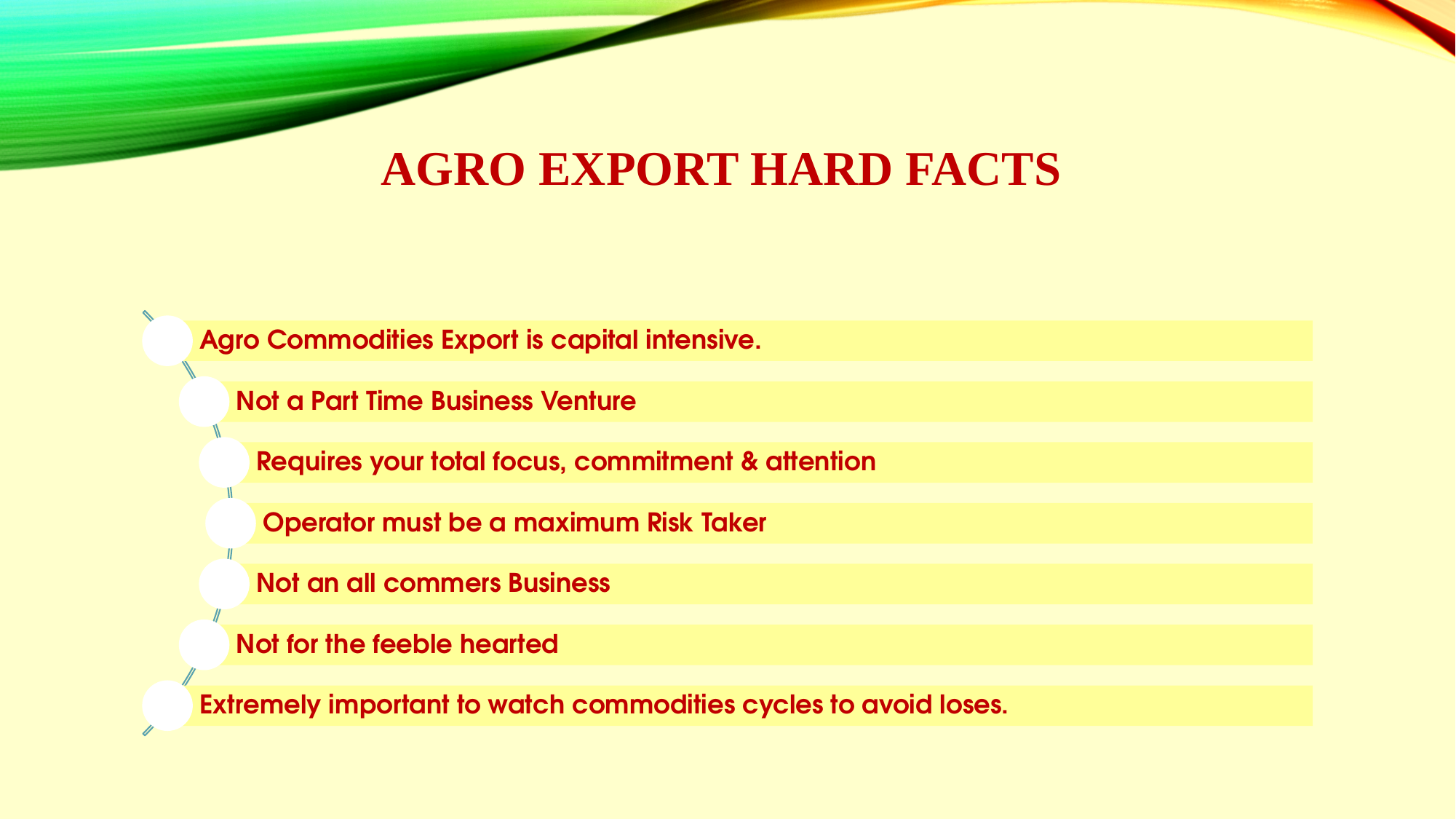

# AGRO EXPORT HARD FACTS
Agro Commodities Export is capital intensive.
Not a Part Time Business Venture
Requires your total focus, commitment & attention
Operator must be a maximum Risk Taker
Not an all commers Business
Not for the feeble hearted
Extremely important to watch commodities cycles to avoid loses.